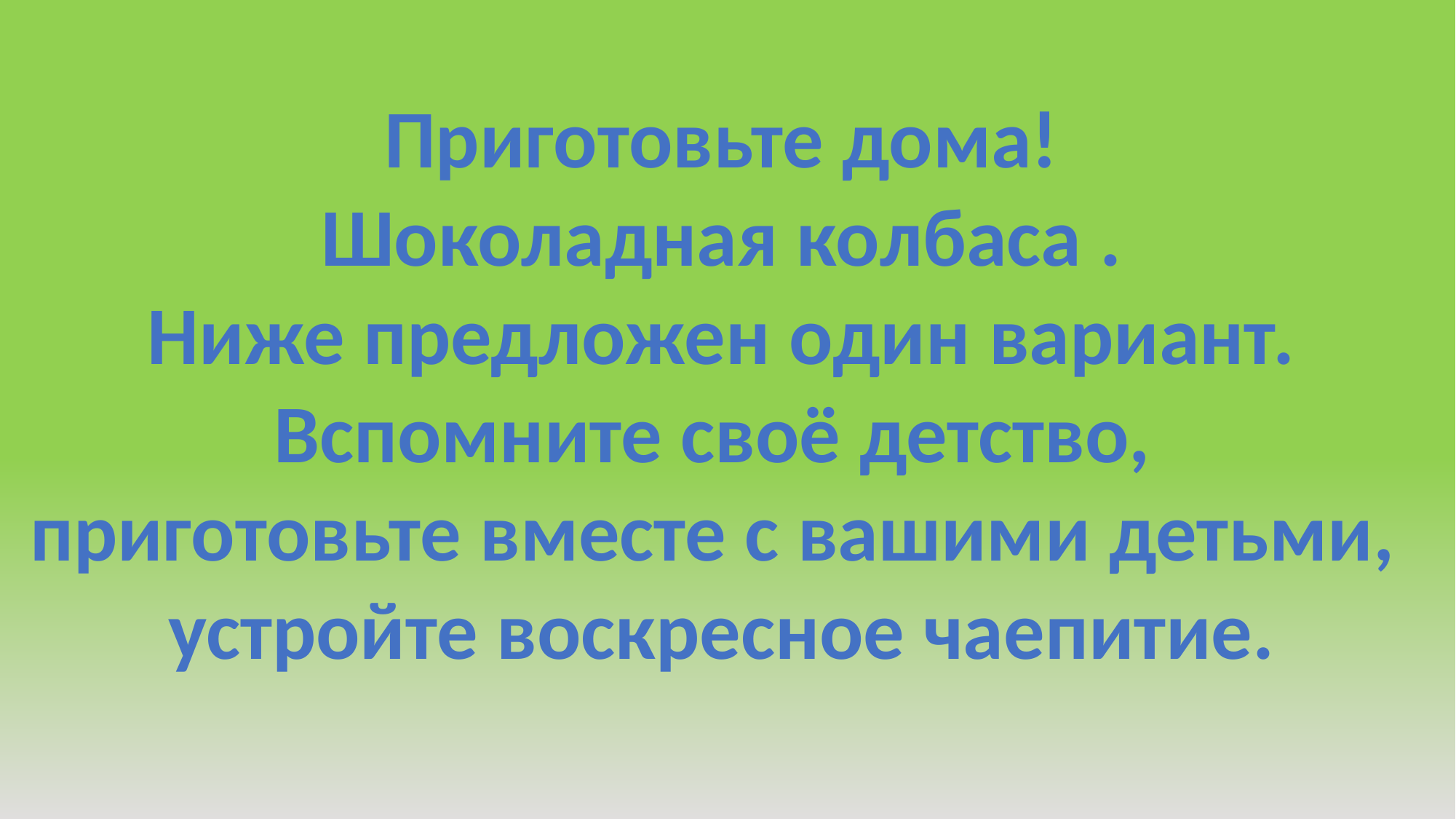

Приготовьте дома!
Шоколадная колбаса .
Ниже предложен один вариант.
Вспомните своё детство,
приготовьте вместе с вашими детьми,
устройте воскресное чаепитие.